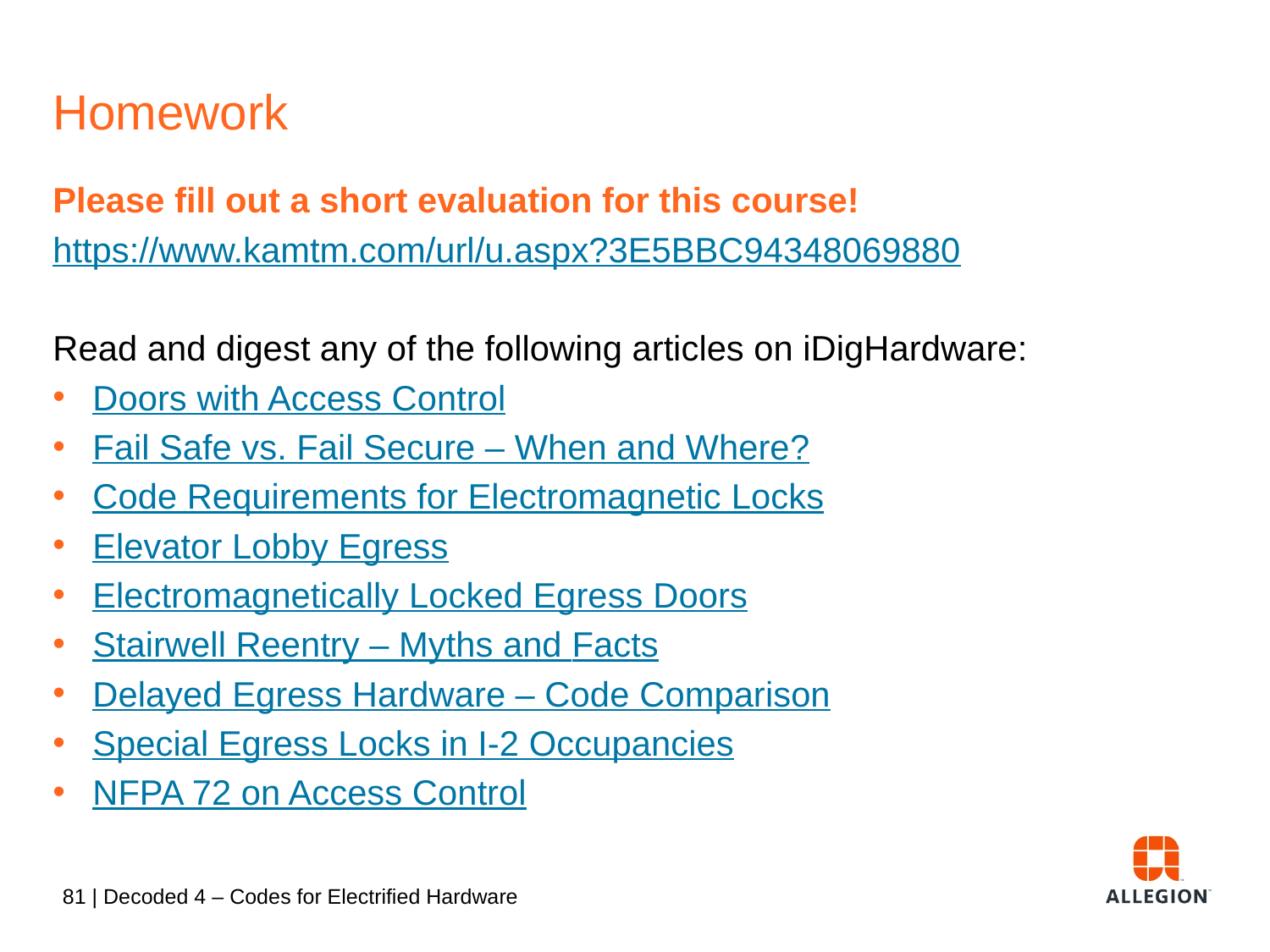

# Homework
Please fill out a short evaluation for this course!
https://www.kamtm.com/url/u.aspx?3E5BBC94348069880

Read and digest any of the following articles on iDigHardware:
Doors with Access Control
Fail Safe vs. Fail Secure – When and Where?
Code Requirements for Electromagnetic Locks
Elevator Lobby Egress
Electromagnetically Locked Egress Doors
Stairwell Reentry – Myths and Facts
Delayed Egress Hardware – Code Comparison
Special Egress Locks in I-2 Occupancies
NFPA 72 on Access Control